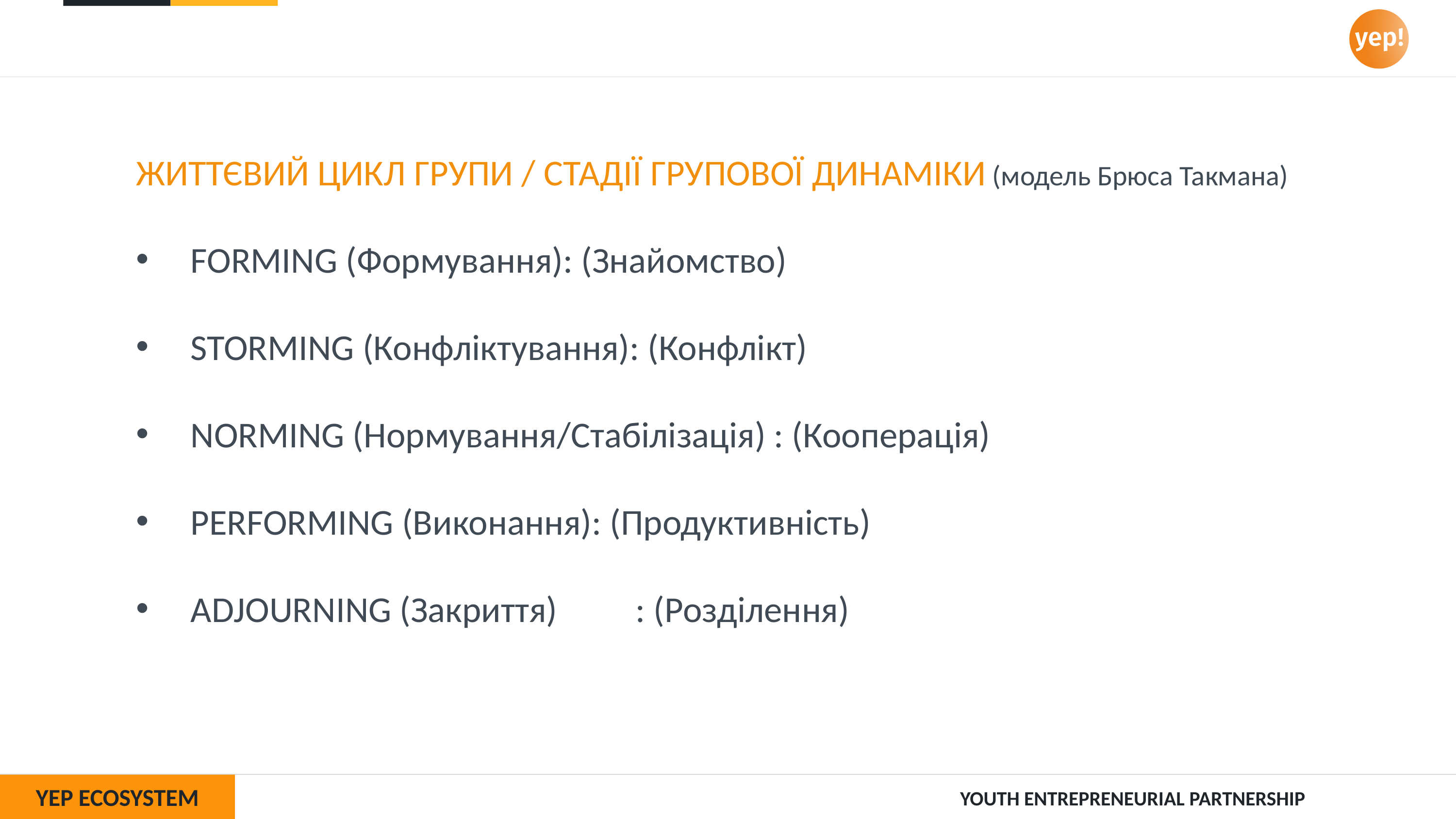

ЖИТТЄВИЙ ЦИКЛ ГРУПИ / СТАДІЇ ГРУПОВОЇ ДИНАМІКИ (модель Брюса Такмана)

FORMING (Формування): (Знайомство)

STORMING (Конфліктування): (Конфлікт)

NORMING (Нормування/Стабілізація) : (Кооперація)

PERFORMING (Виконання): (Продуктивність)

ADJOURNING (Закриття)	 : (Розділення)